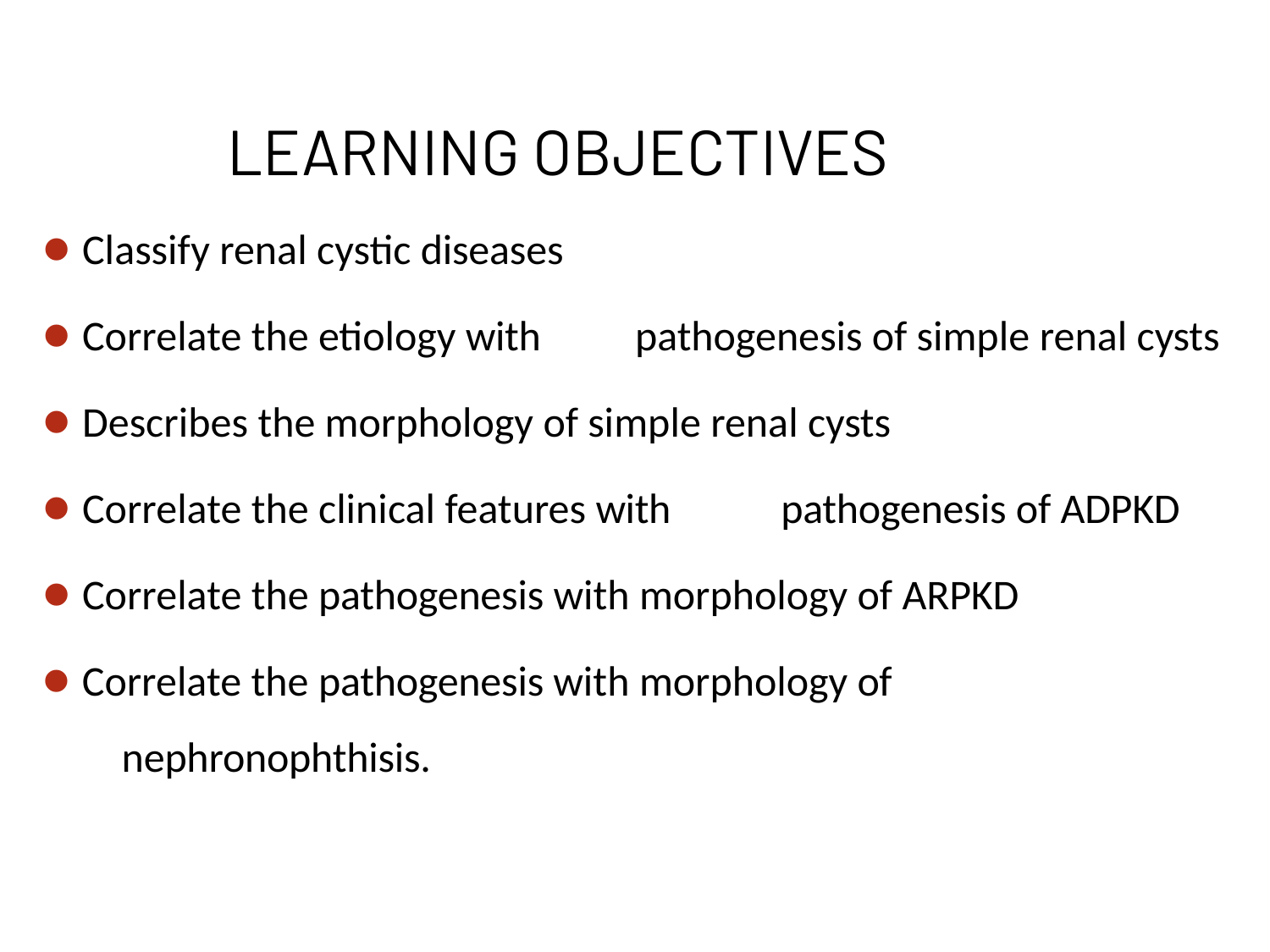

# LEARNING OBJECTIVES
Classify renal cystic diseases
Correlate the etiology with	pathogenesis of simple renal cysts
Describes the morphology of simple renal cysts
Correlate the clinical features with	pathogenesis of ADPKD
Correlate the pathogenesis with morphology of ARPKD
Correlate the pathogenesis with morphology of 	nephronophthisis.